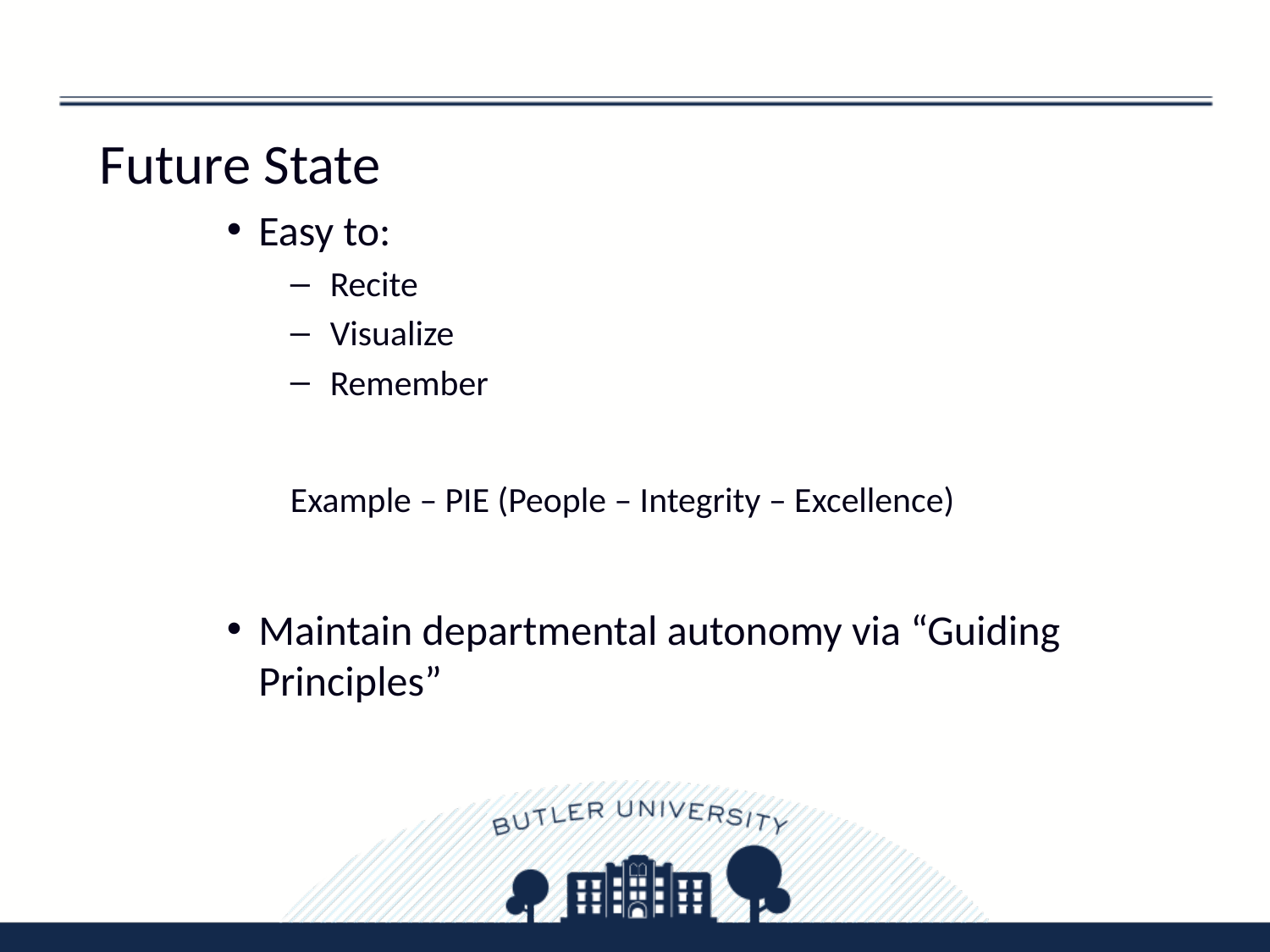

11
Future State
Easy to:
 Recite
 Visualize
 Remember

Example – PIE (People – Integrity – Excellence)

Maintain departmental autonomy via “Guiding Principles”